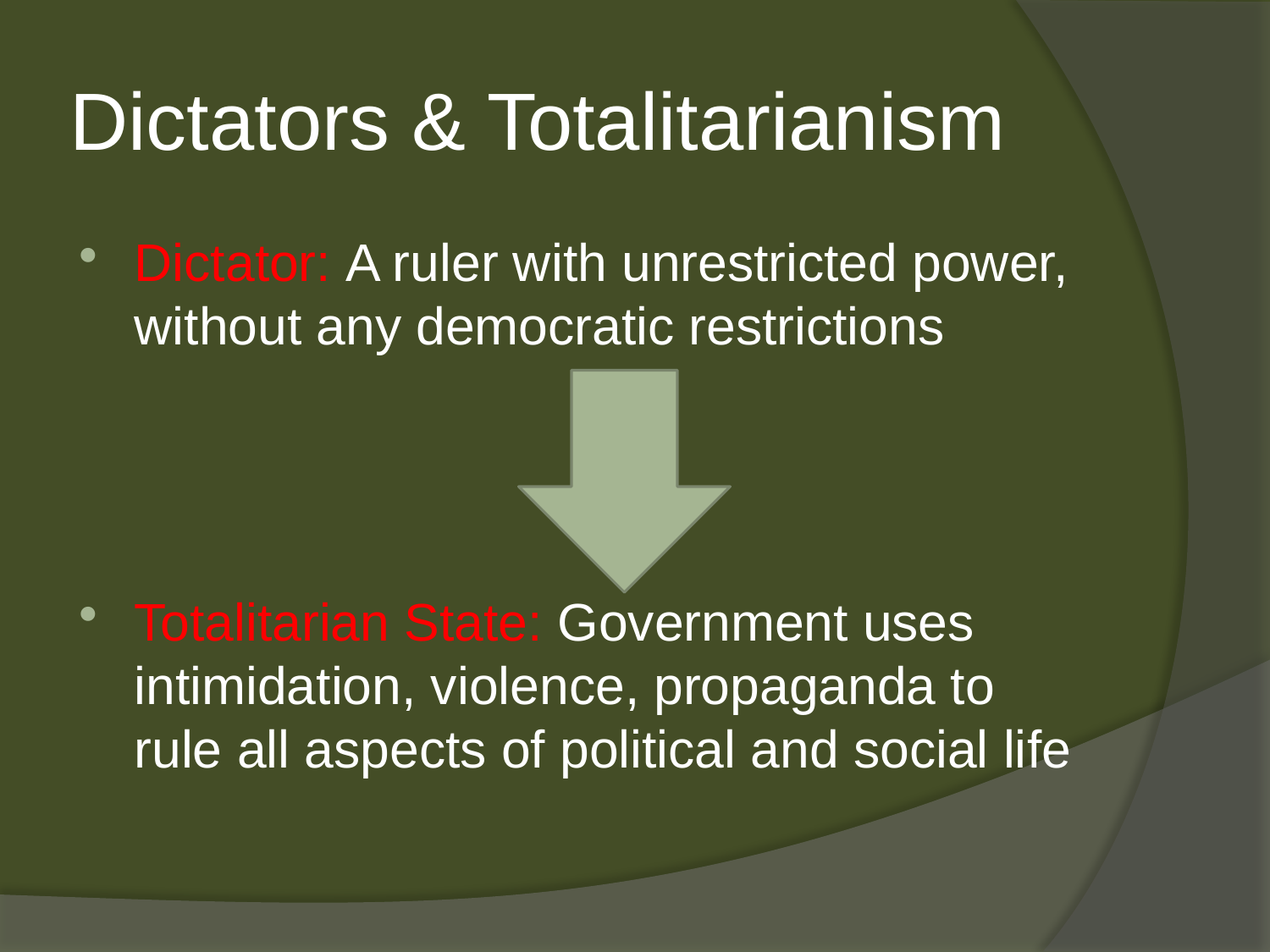

# Dictators & Totalitarianism
Dictator: A ruler with unrestricted power, without any democratic restrictions

Totalitarian State: Government uses intimidation, violence, propaganda to rule all aspects of political and social life